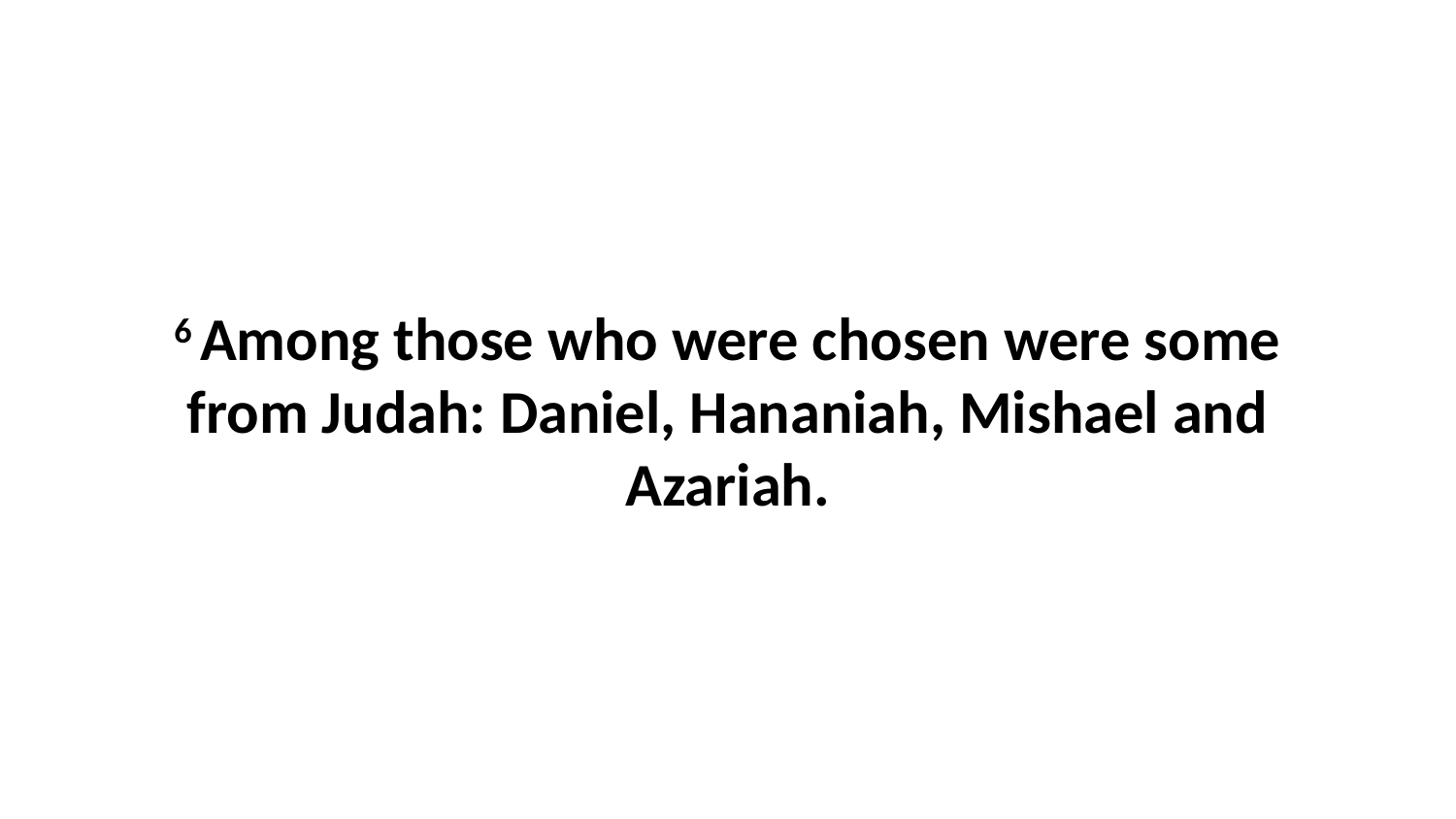

6 Among those who were chosen were some from Judah: Daniel, Hananiah, Mishael and Azariah.